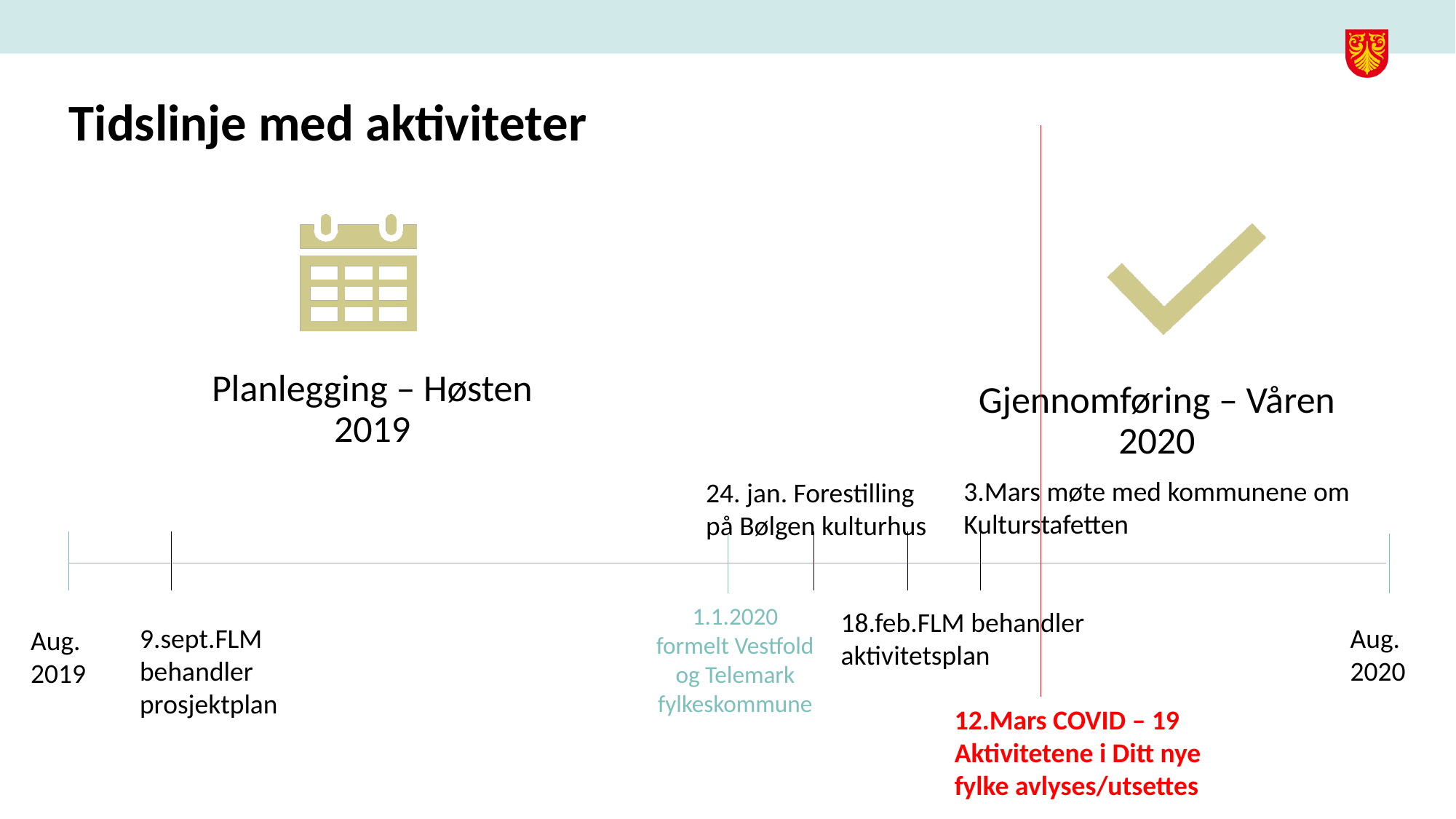

# Tidslinje med aktiviteter
Planlegging – Høsten 2019
Gjennomføring – Våren 2020
3.Mars møte med kommunene om Kulturstafetten
24. jan. Forestilling på Bølgen kulturhus
1.1.2020 formelt Vestfold og Telemark fylkeskommune
18.feb.FLM behandler aktivitetsplan
9.sept.FLM behandler prosjektplan
Aug. 2020
Aug.2019
12.Mars COVID – 19
Aktivitetene i Ditt nye fylke avlyses/utsettes